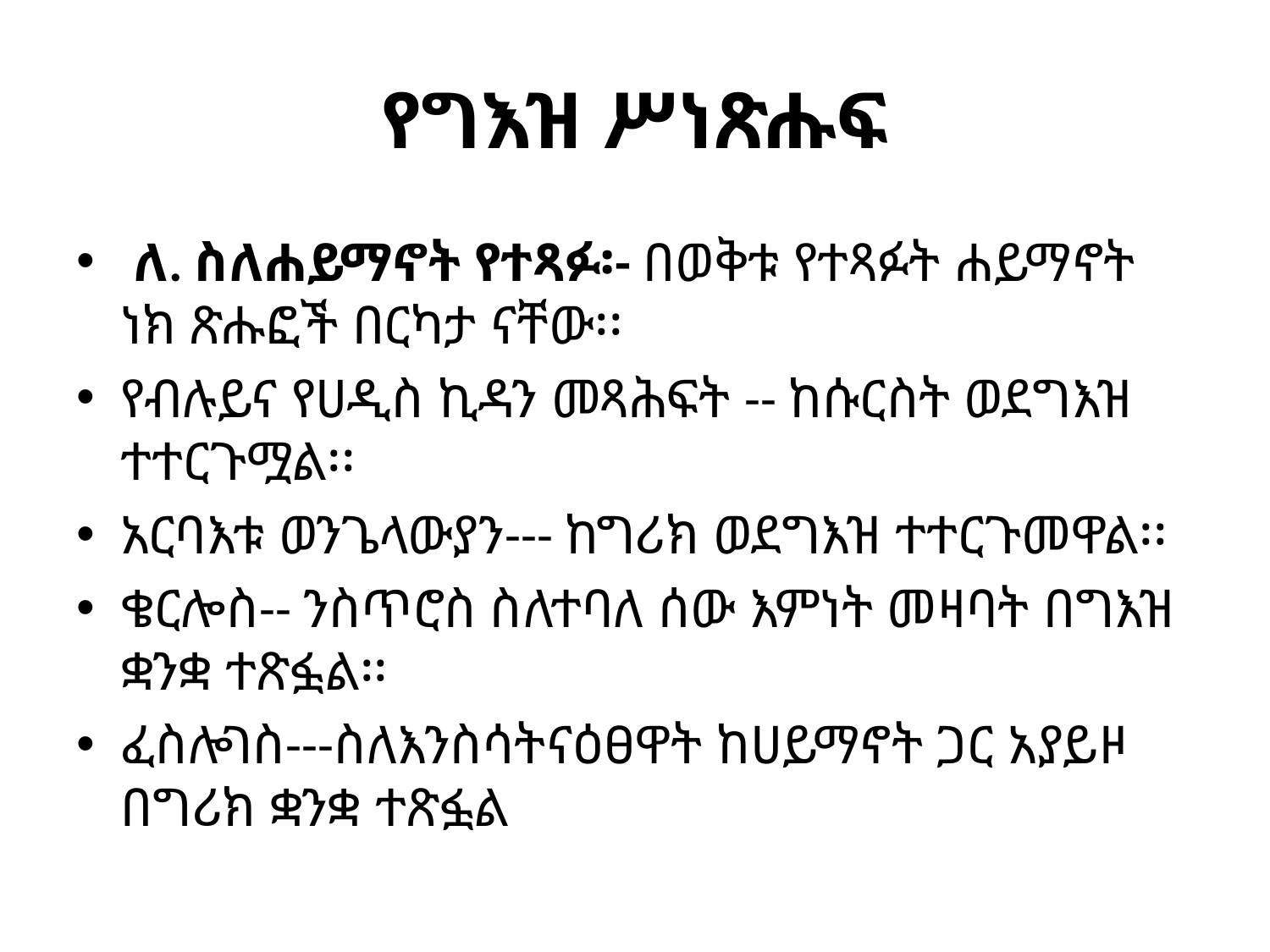

# የግእዝ ሥነጽሑፍ
 ለ. ስለሐይማኖት የተጻፉ፡- በወቅቱ የተጻፉት ሐይማኖት ነክ ጽሑፎች በርካታ ናቸው፡፡
የብሉይና የሀዲስ ኪዳን መጻሕፍት -- ከሱርስት ወደግእዝ ተተርጉሟል፡፡
አርባእቱ ወንጌላውያን--- ከግሪክ ወደግእዝ ተተርጉመዋል፡፡
ቄርሎስ-- ንስጥሮስ ስለተባለ ሰው እምነት መዛባት በግእዝ ቋንቋ ተጽፏል፡፡
ፈስሎገስ---ስለእንስሳትናዕፀዋት ከሀይማኖት ጋር አያይዞ በግሪክ ቋንቋ ተጽፏል